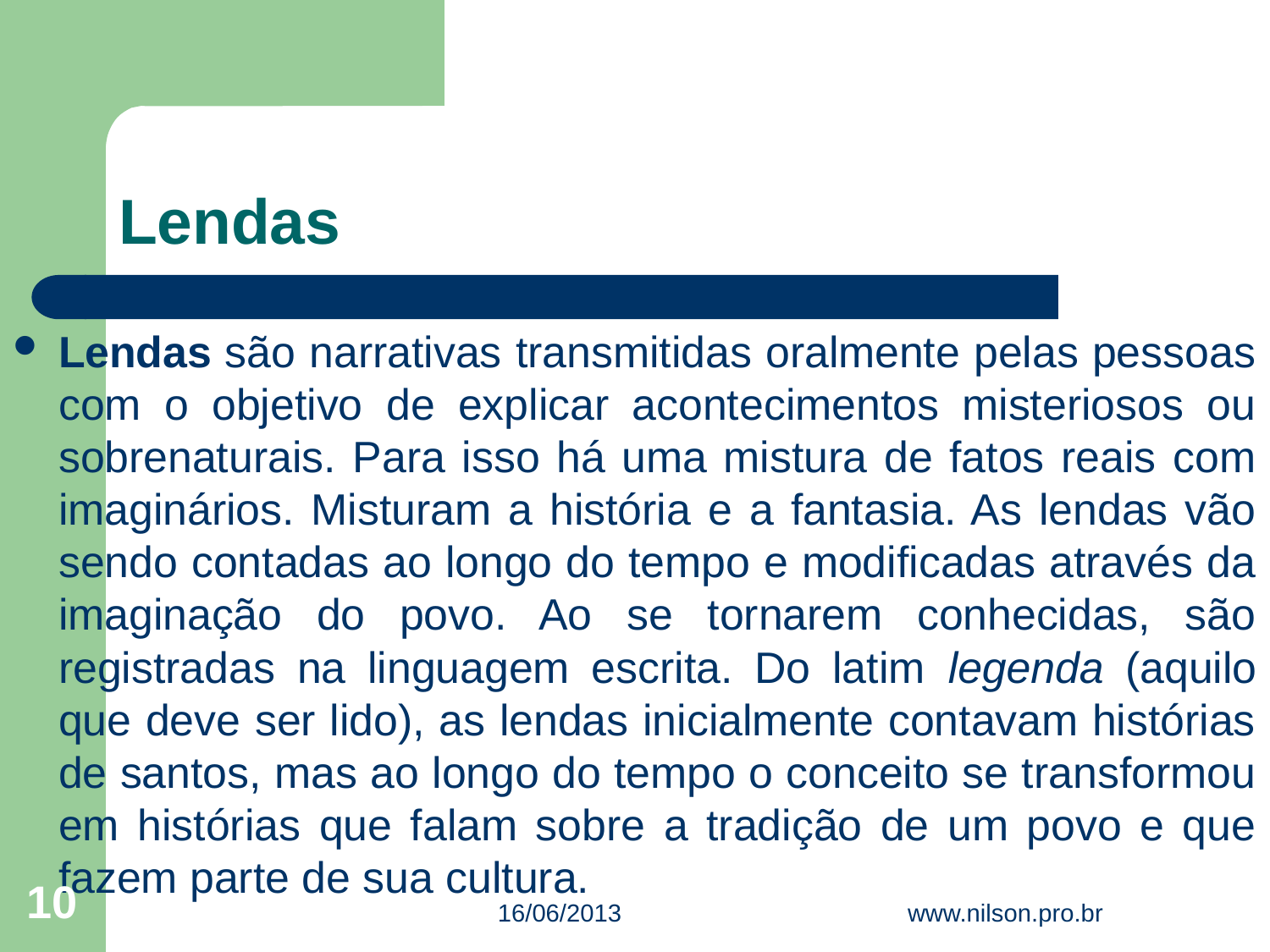

# Lendas
Lendas são narrativas transmitidas oralmente pelas pessoas com o objetivo de explicar acontecimentos misteriosos ou sobrenaturais. Para isso há uma mistura de fatos reais com imaginários. Misturam a história e a fantasia. As lendas vão sendo contadas ao longo do tempo e modificadas através da imaginação do povo. Ao se tornarem conhecidas, são registradas na linguagem escrita. Do latim legenda (aquilo que deve ser lido), as lendas inicialmente contavam histórias de santos, mas ao longo do tempo o conceito se transformou em histórias que falam sobre a tradição de um povo e que fazem parte de sua cultura.

10
16/06/2013
www.nilson.pro.br